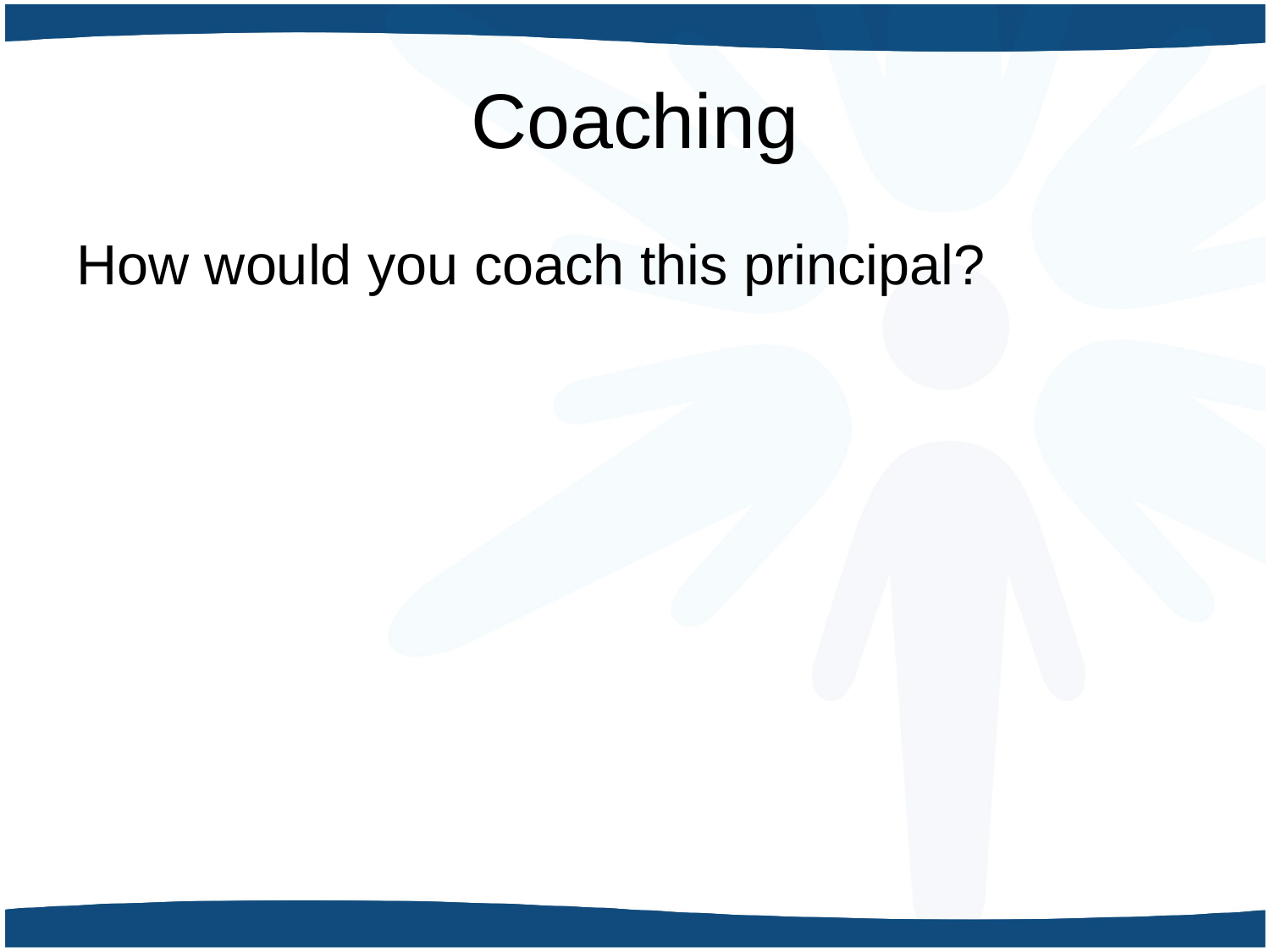

# Coaching
How would you coach this principal?